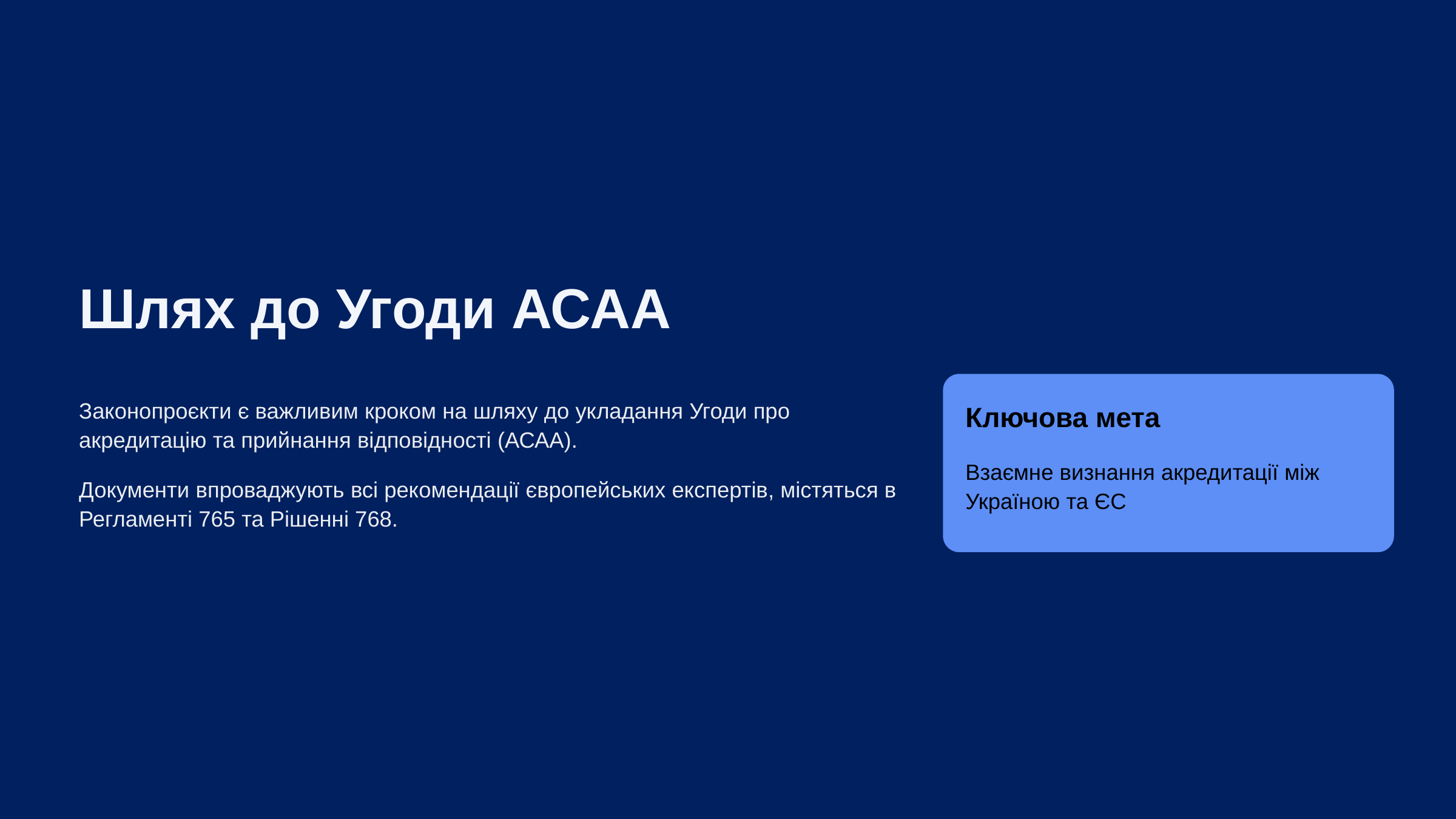

Шлях до Угоди АСАА

Законопроєкти є важливим кроком на шляху до укладання Угоди про акредитацію та прийнання відповідності (АСАА).
Ключова мета
Взаємне визнання акредитації між Україною та ЄС
Документи впроваджують всі рекомендації європейських експертів, містяться в Регламенті 765 та Рішенні 768.